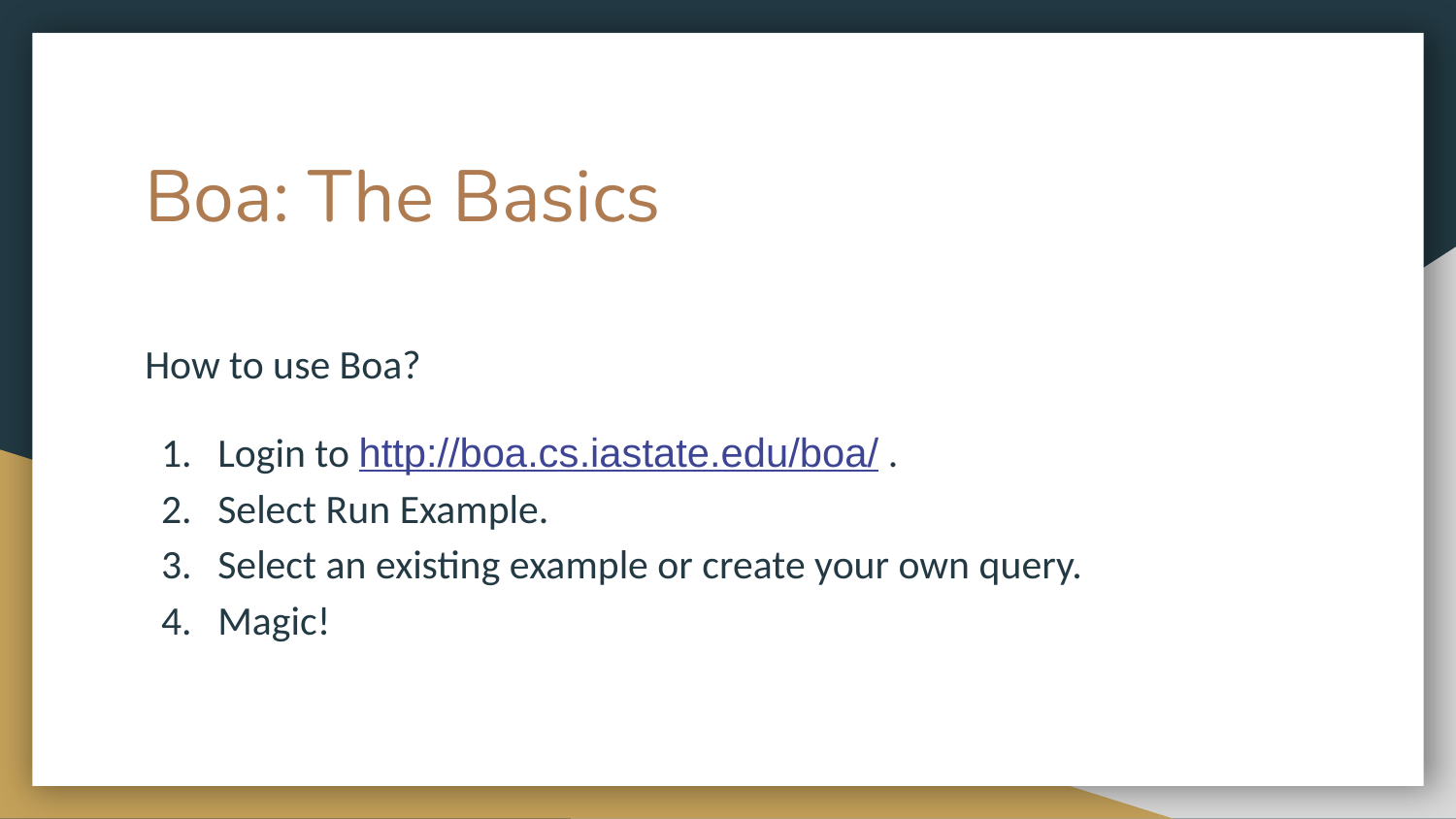

# Boa: The Basics
How to use Boa?
Login to http://boa.cs.iastate.edu/boa/ .
Select Run Example.
Select an existing example or create your own query.
Magic!